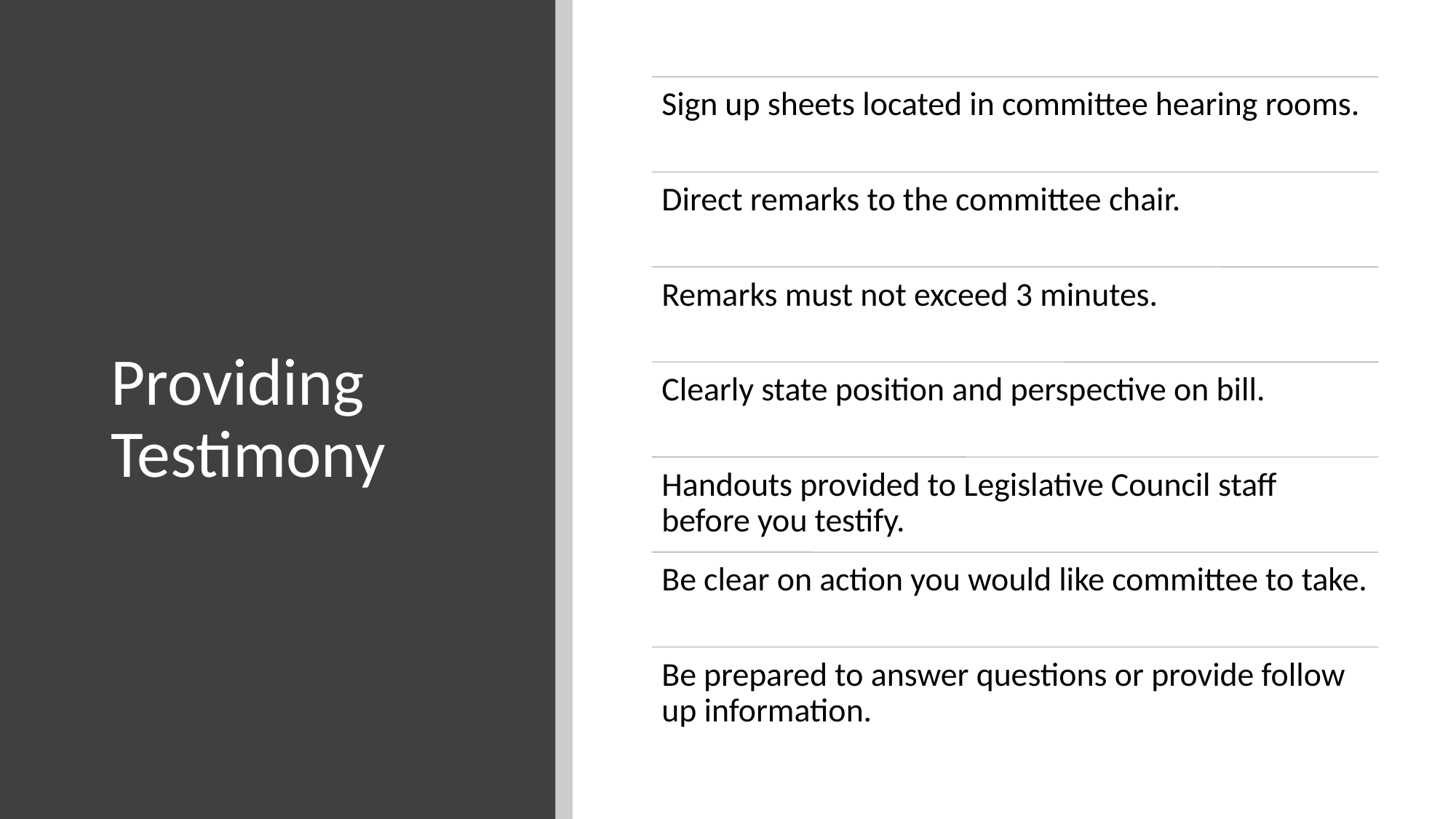

Sign up sheets located in committee hearing rooms.
Direct remarks to the committee chair.
Remarks must not exceed 3 minutes.
Clearly state position and perspective on bill.
Handouts provided to Legislative Council staff before you testify.
Be clear on action you would like committee to take.
Be prepared to answer questions or provide follow up information.
# Providing Testimony